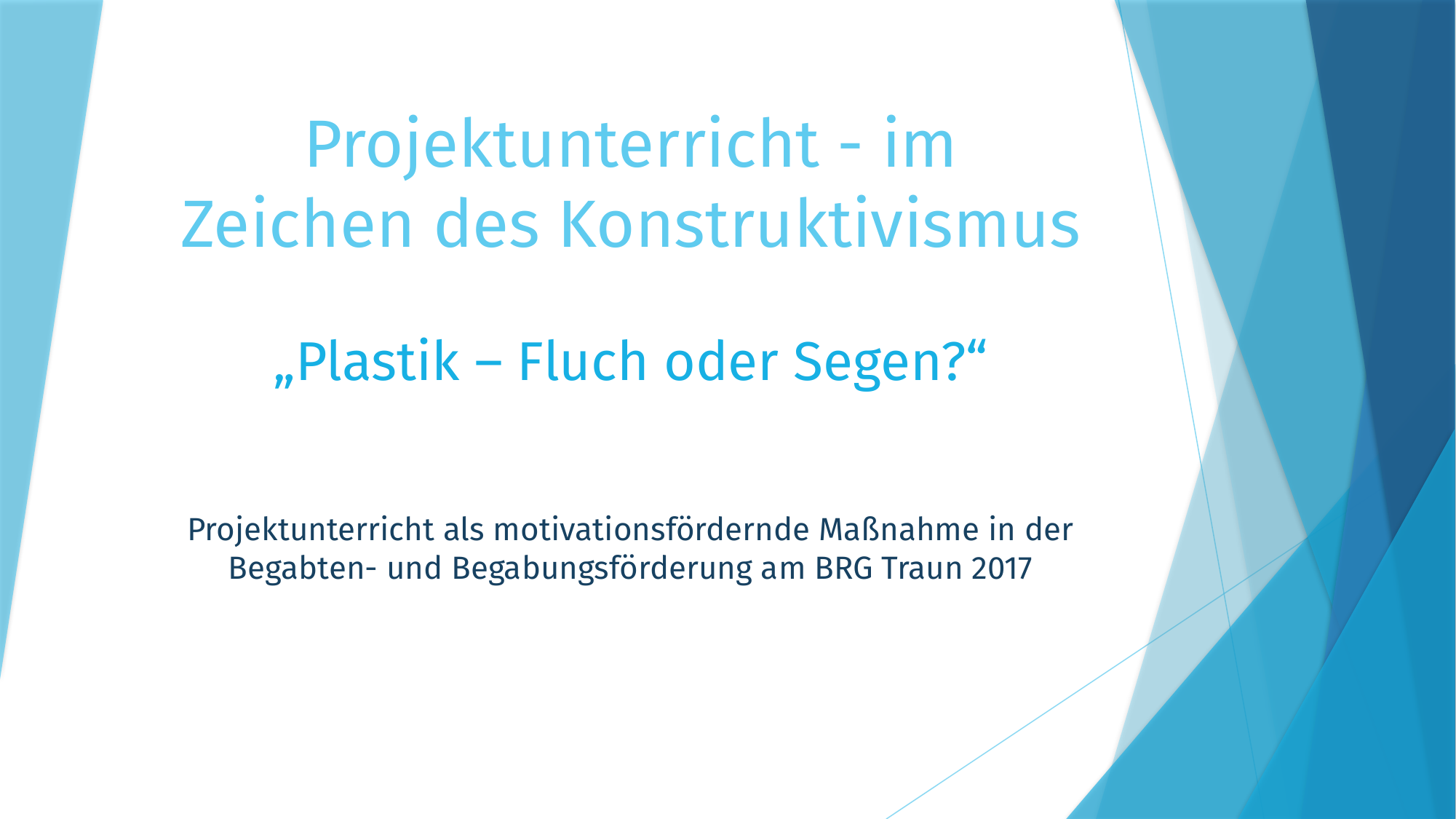

# Projektunterricht - im Zeichen des Konstruktivismus „Plastik – Fluch oder Segen?“
Projektunterricht als motivationsfördernde Maßnahme in der Begabten- und Begabungsförderung am BRG Traun 2017